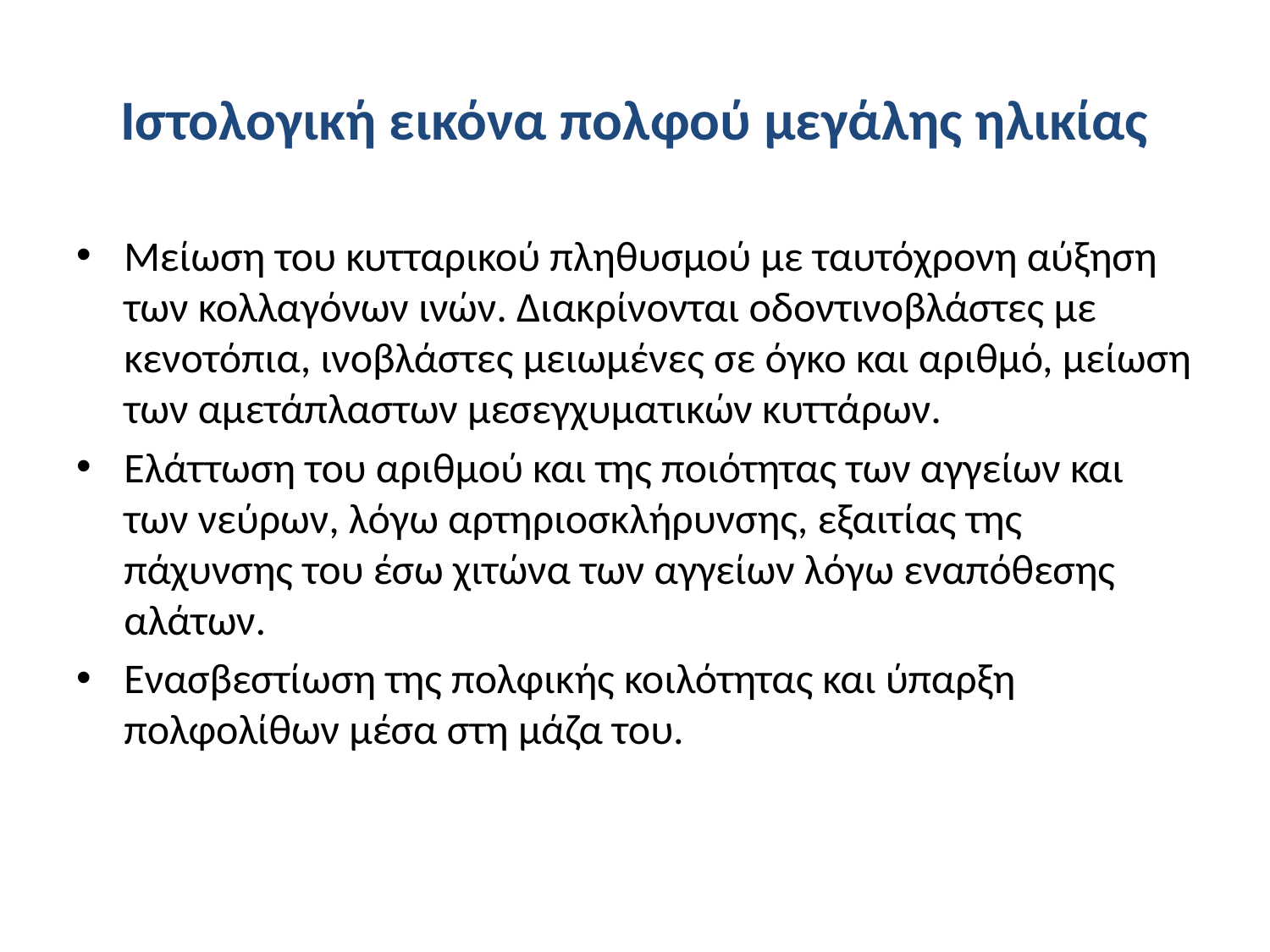

# Ιστολογική εικόνα πολφού μεγάλης ηλικίας
Μείωση του κυτταρικού πληθυσμού με ταυτόχρονη αύξηση των κολλαγόνων ινών. Διακρίνονται οδοντινοβλάστες με κενοτόπια, ινοβλάστες μειωμένες σε όγκο και αριθμό, μείωση των αμετάπλαστων μεσεγχυματικών κυττάρων.
Ελάττωση του αριθμού και της ποιότητας των αγγείων και των νεύρων, λόγω αρτηριοσκλήρυνσης, εξαιτίας της πάχυνσης του έσω χιτώνα των αγγείων λόγω εναπόθεσης αλάτων.
Ενασβεστίωση της πολφικής κοιλότητας και ύπαρξη πολφολίθων μέσα στη μάζα του.